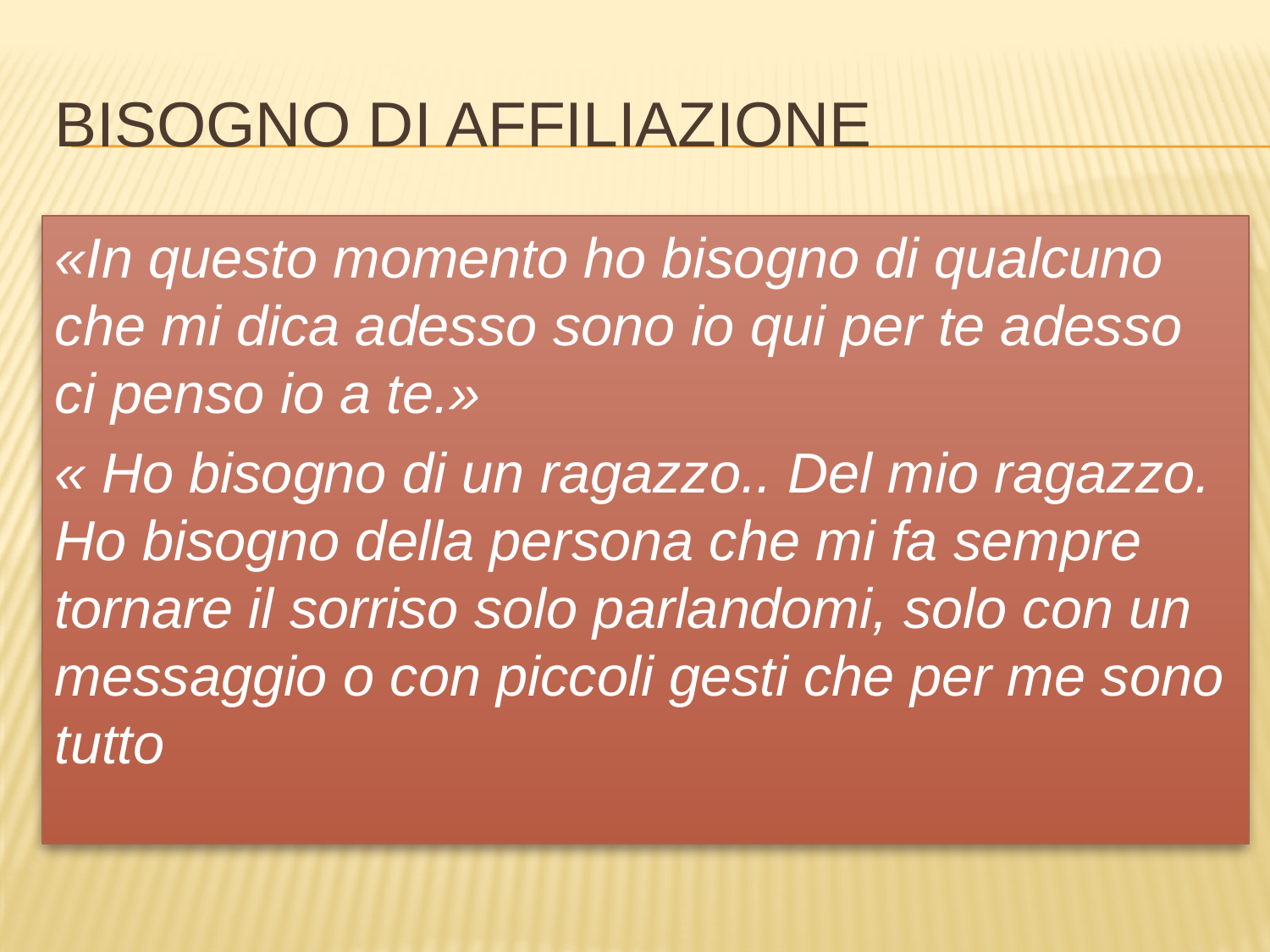

# Bisogno di affiliazione
«In questo momento ho bisogno di qualcuno che mi dica adesso sono io qui per te adesso ci penso io a te.»
« Ho bisogno di un ragazzo.. Del mio ragazzo. Ho bisogno della persona che mi fa sempre tornare il sorriso solo parlandomi, solo con un messaggio o con piccoli gesti che per me sono tutto